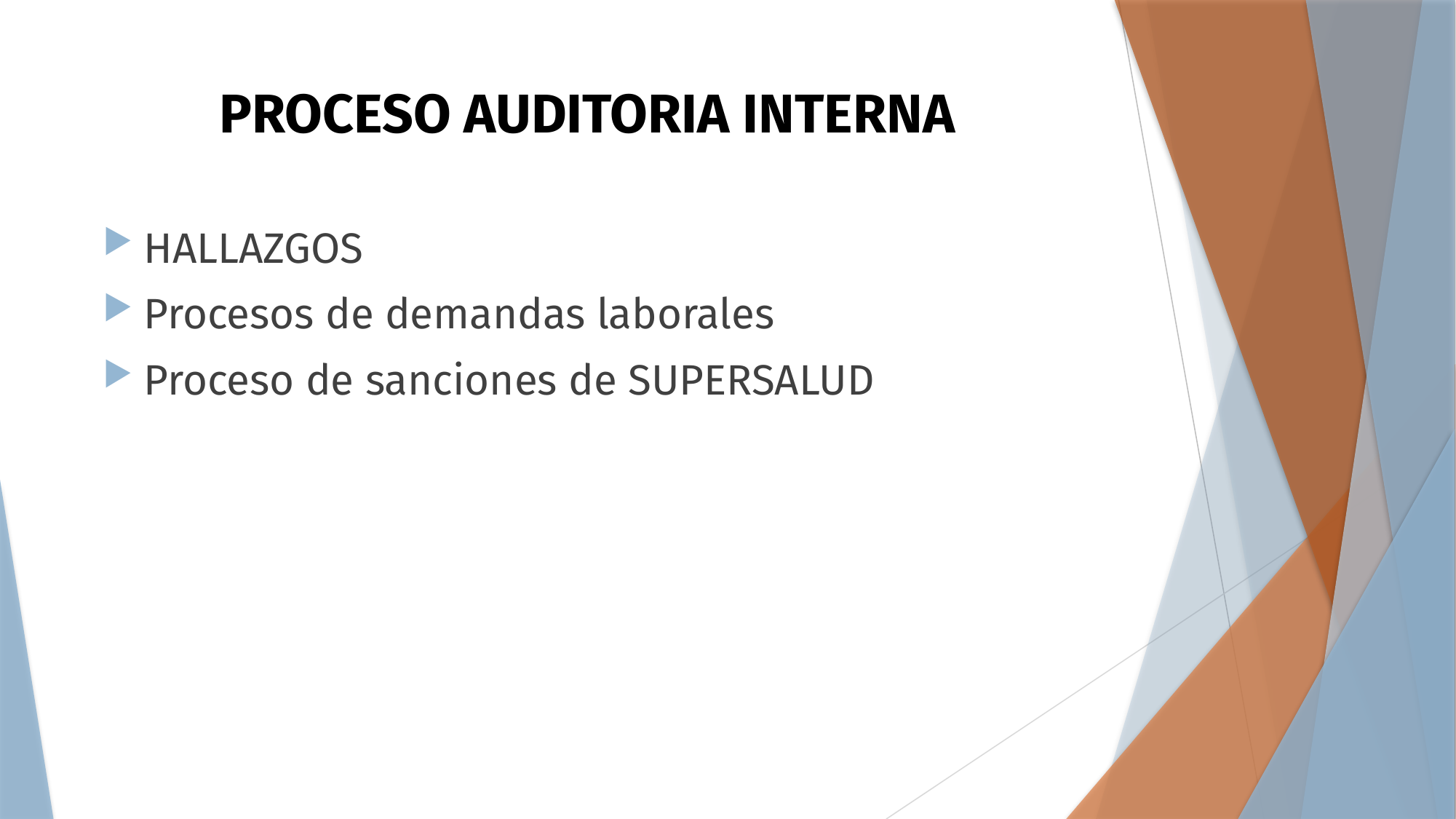

# PROCESO AUDITORIA INTERNA
HALLAZGOS
Procesos de demandas laborales
Proceso de sanciones de SUPERSALUD